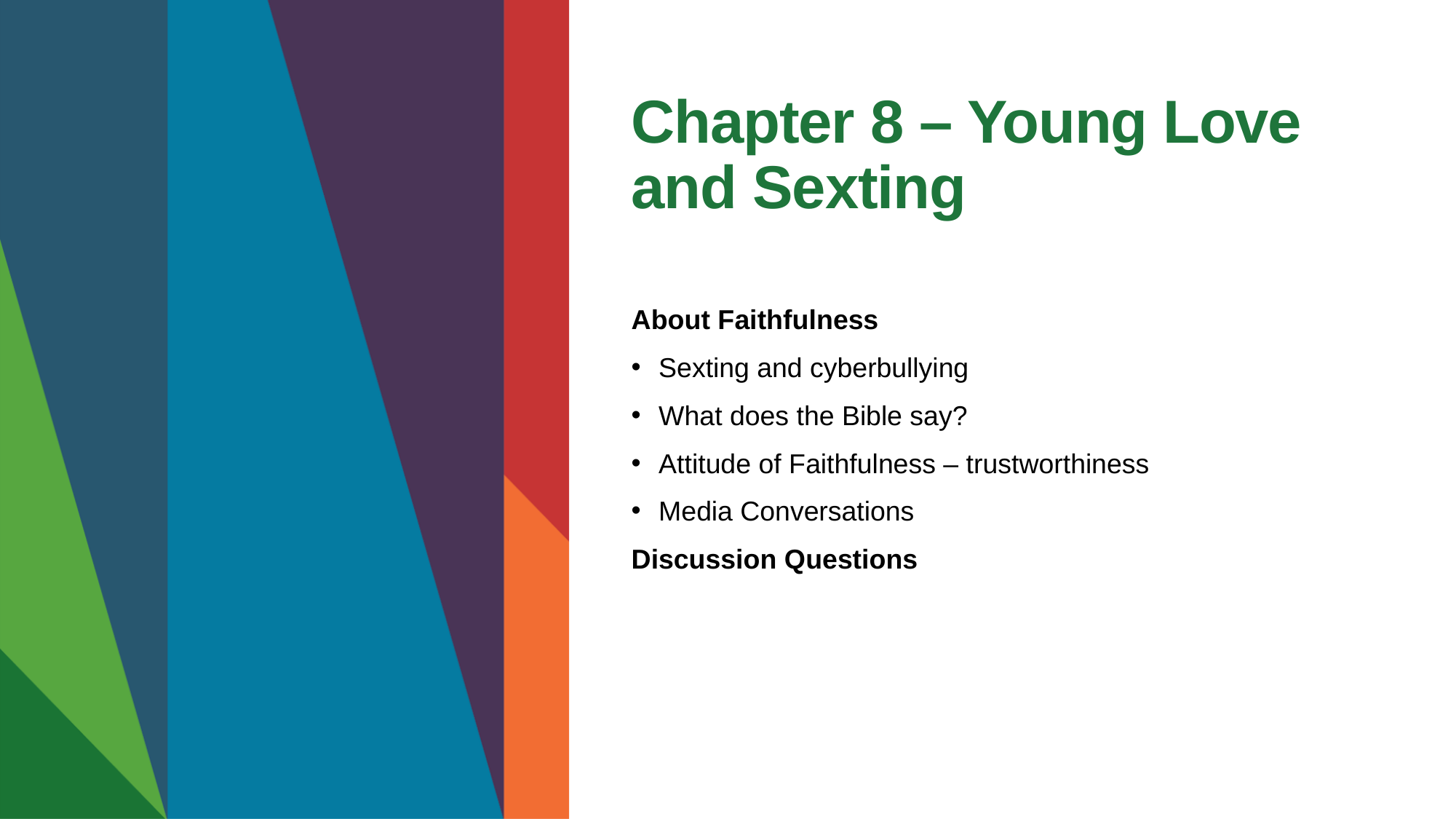

# Chapter 8 – Young Love and Sexting
About Faithfulness
Sexting and cyberbullying
What does the Bible say?
Attitude of Faithfulness – trustworthiness
Media Conversations
Discussion Questions